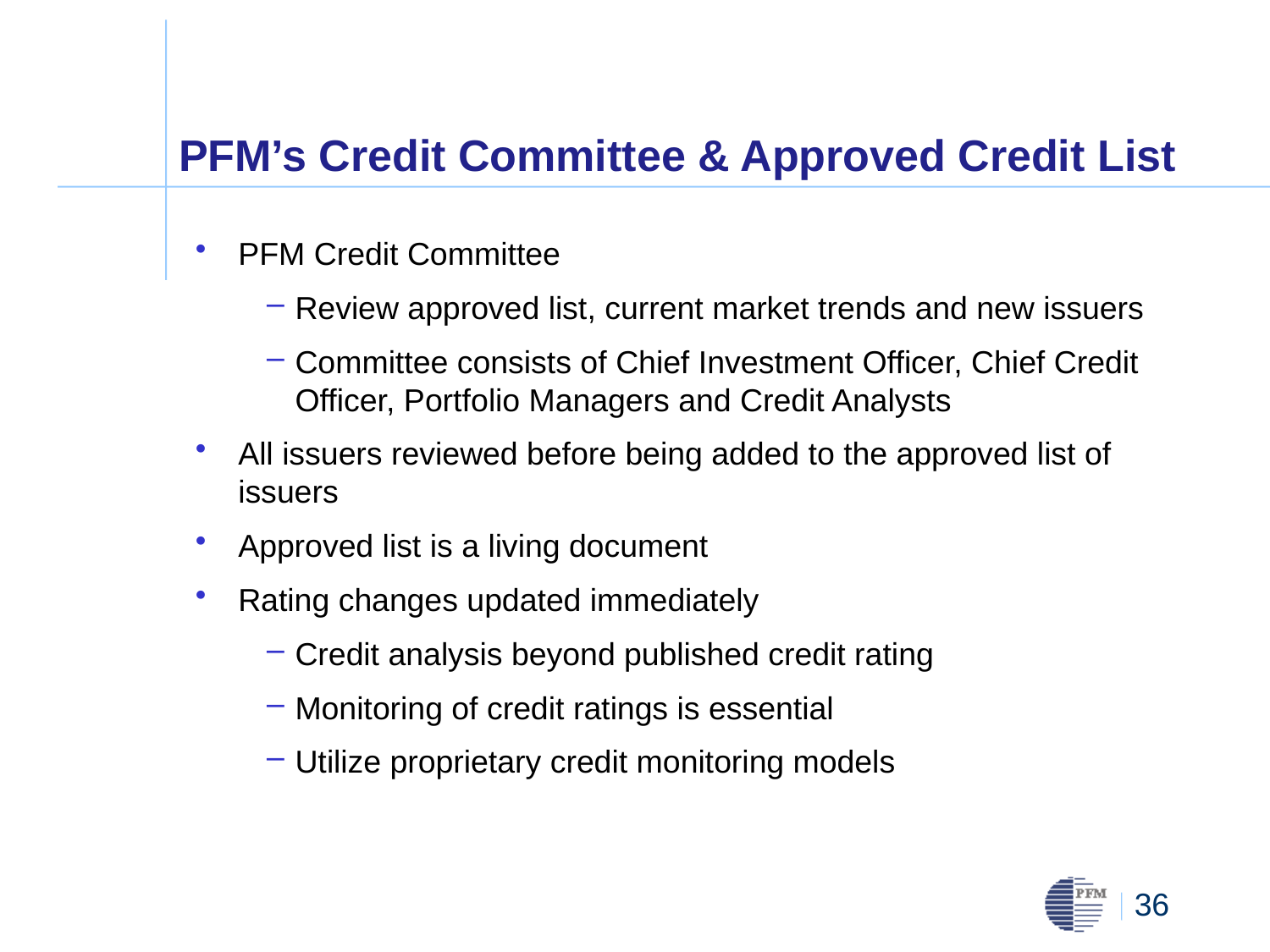

# PFM’s Credit Committee & Approved Credit List
PFM Credit Committee
Review approved list, current market trends and new issuers
Committee consists of Chief Investment Officer, Chief Credit Officer, Portfolio Managers and Credit Analysts
All issuers reviewed before being added to the approved list of issuers
Approved list is a living document
Rating changes updated immediately
Credit analysis beyond published credit rating
Monitoring of credit ratings is essential
Utilize proprietary credit monitoring models